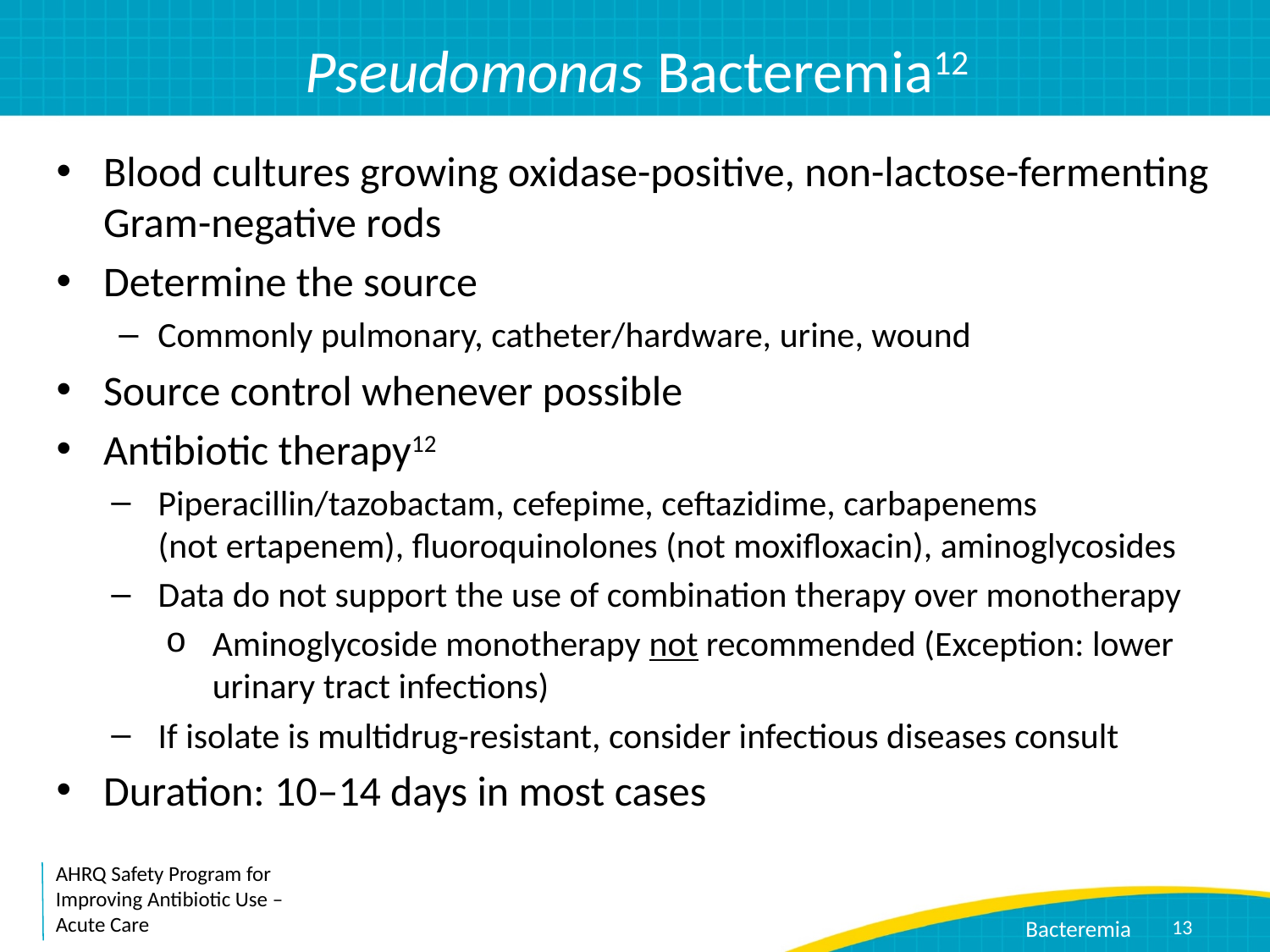

# Pseudomonas Bacteremia12
Blood cultures growing oxidase-positive, non-lactose-fermenting Gram-negative rods
Determine the source
Commonly pulmonary, catheter/hardware, urine, wound
Source control whenever possible
Antibiotic therapy12
Piperacillin/tazobactam, cefepime, ceftazidime, carbapenems
(not ertapenem), fluoroquinolones (not moxifloxacin), aminoglycosides
Data do not support the use of combination therapy over monotherapy
Aminoglycoside monotherapy not recommended (Exception: lower urinary tract infections)
If isolate is multidrug-resistant, consider infectious diseases consult
Duration: 10–14 days in most cases

13